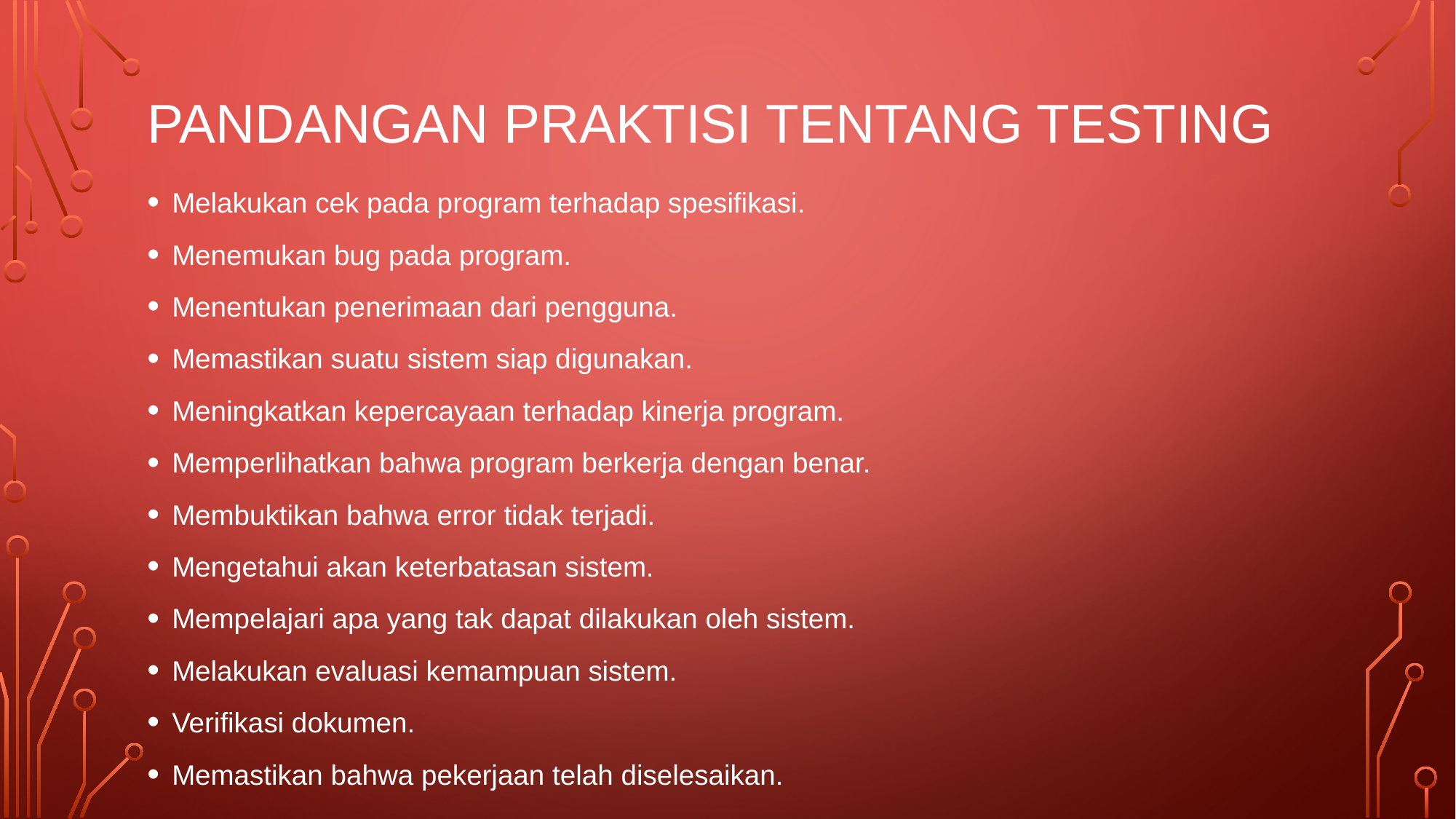

# Pandangan praktisi tentang testing
Melakukan cek pada program terhadap spesifikasi.
Menemukan bug pada program.
Menentukan penerimaan dari pengguna.
Memastikan suatu sistem siap digunakan.
Meningkatkan kepercayaan terhadap kinerja program.
Memperlihatkan bahwa program berkerja dengan benar.
Membuktikan bahwa error tidak terjadi.
Mengetahui akan keterbatasan sistem.
Mempelajari apa yang tak dapat dilakukan oleh sistem.
Melakukan evaluasi kemampuan sistem.
Verifikasi dokumen.
Memastikan bahwa pekerjaan telah diselesaikan.